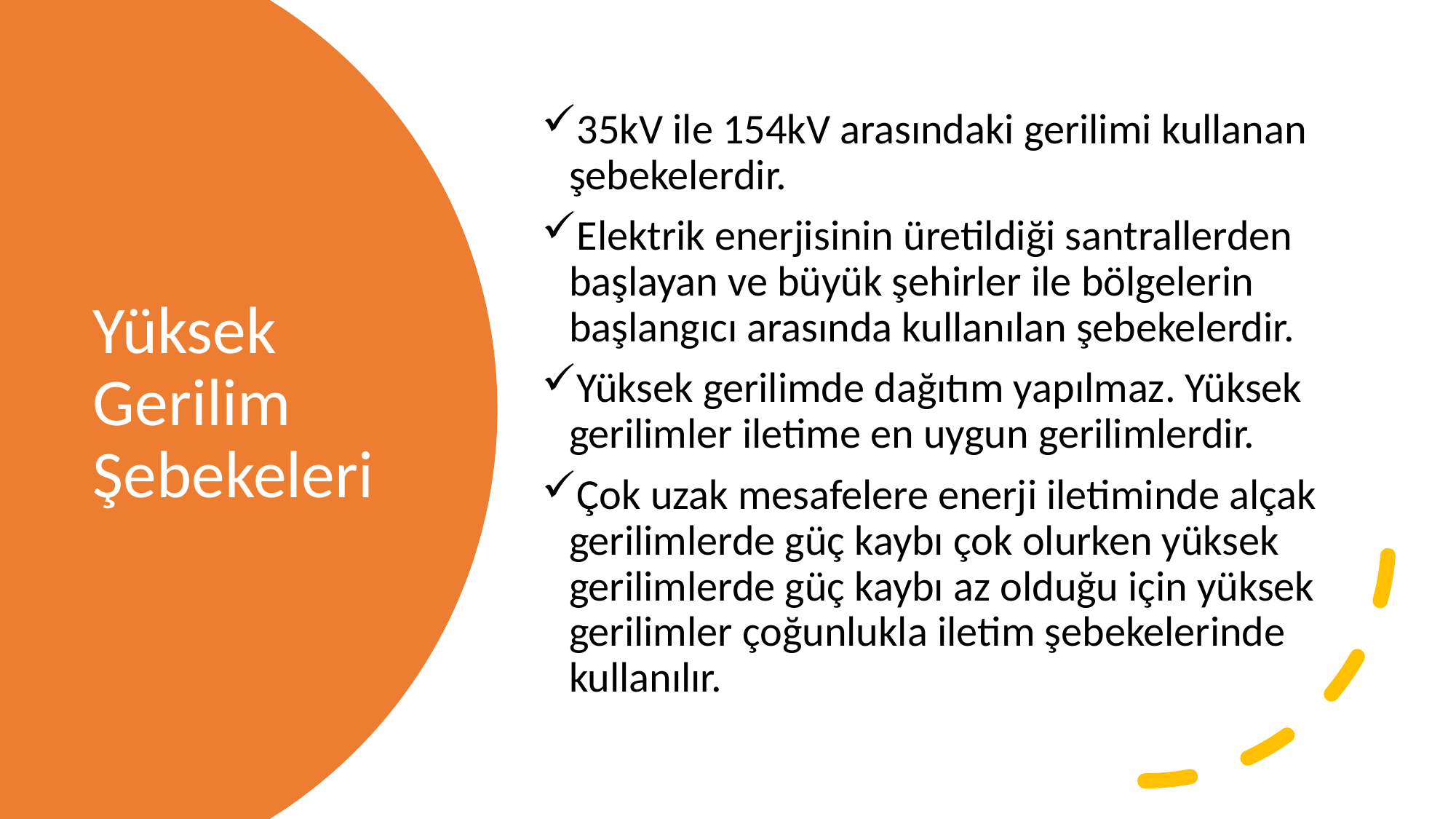

35kV ile 154kV arasındaki gerilimi kullanan şebekelerdir.
Elektrik enerjisinin üretildiği santrallerden başlayan ve büyük şehirler ile bölgelerin başlangıcı arasında kullanılan şebekelerdir.
Yüksek gerilimde dağıtım yapılmaz. Yüksek gerilimler iletime en uygun gerilimlerdir.
Çok uzak mesafelere enerji iletiminde alçak gerilimlerde güç kaybı çok olurken yüksek gerilimlerde güç kaybı az olduğu için yüksek gerilimler çoğunlukla iletim şebekelerinde kullanılır.
# Yüksek Gerilim Şebekeleri